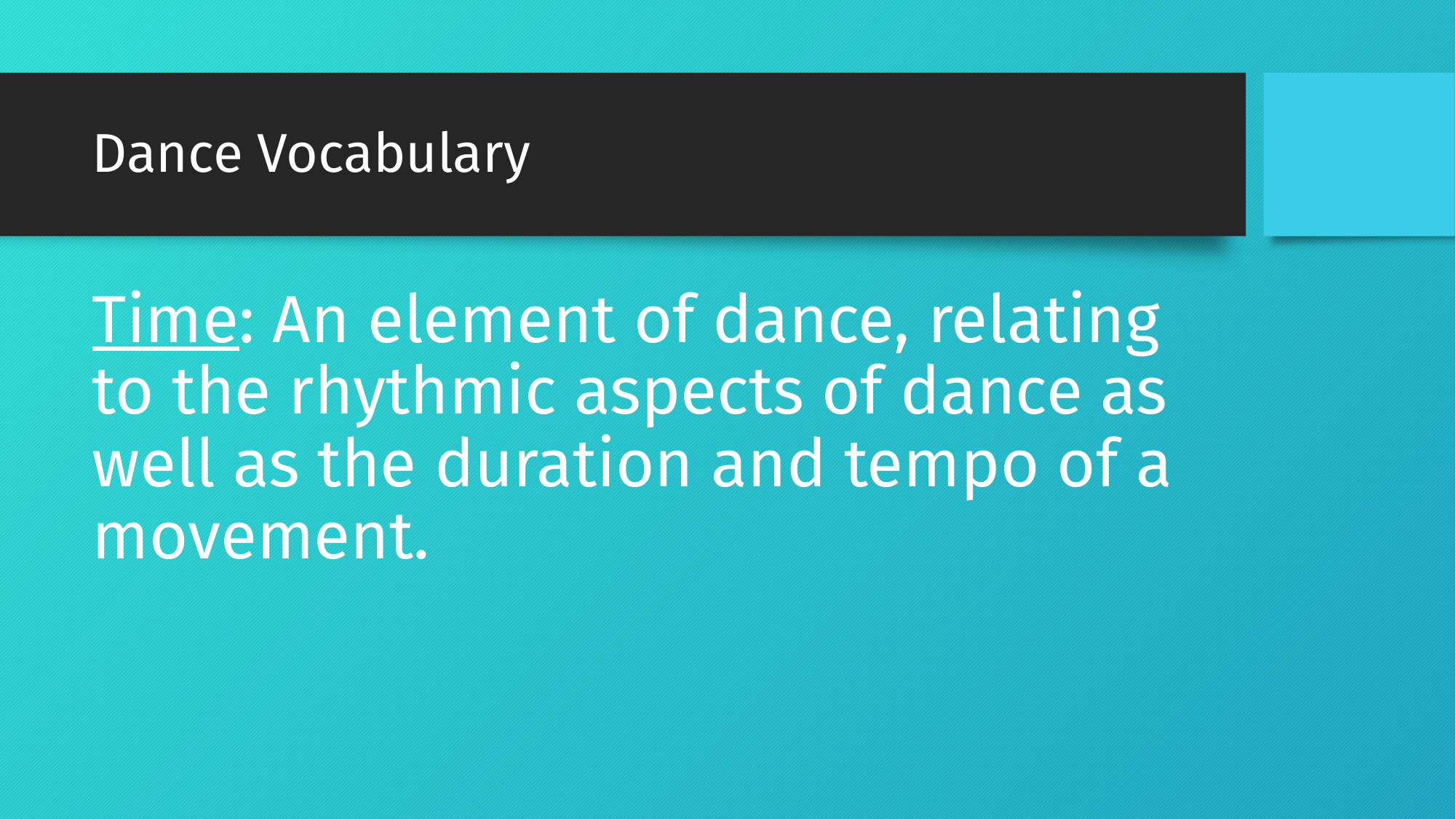

# Dance Vocabulary
Time: An element of dance, relating to the rhythmic aspects of dance as well as the duration and tempo of a movement.